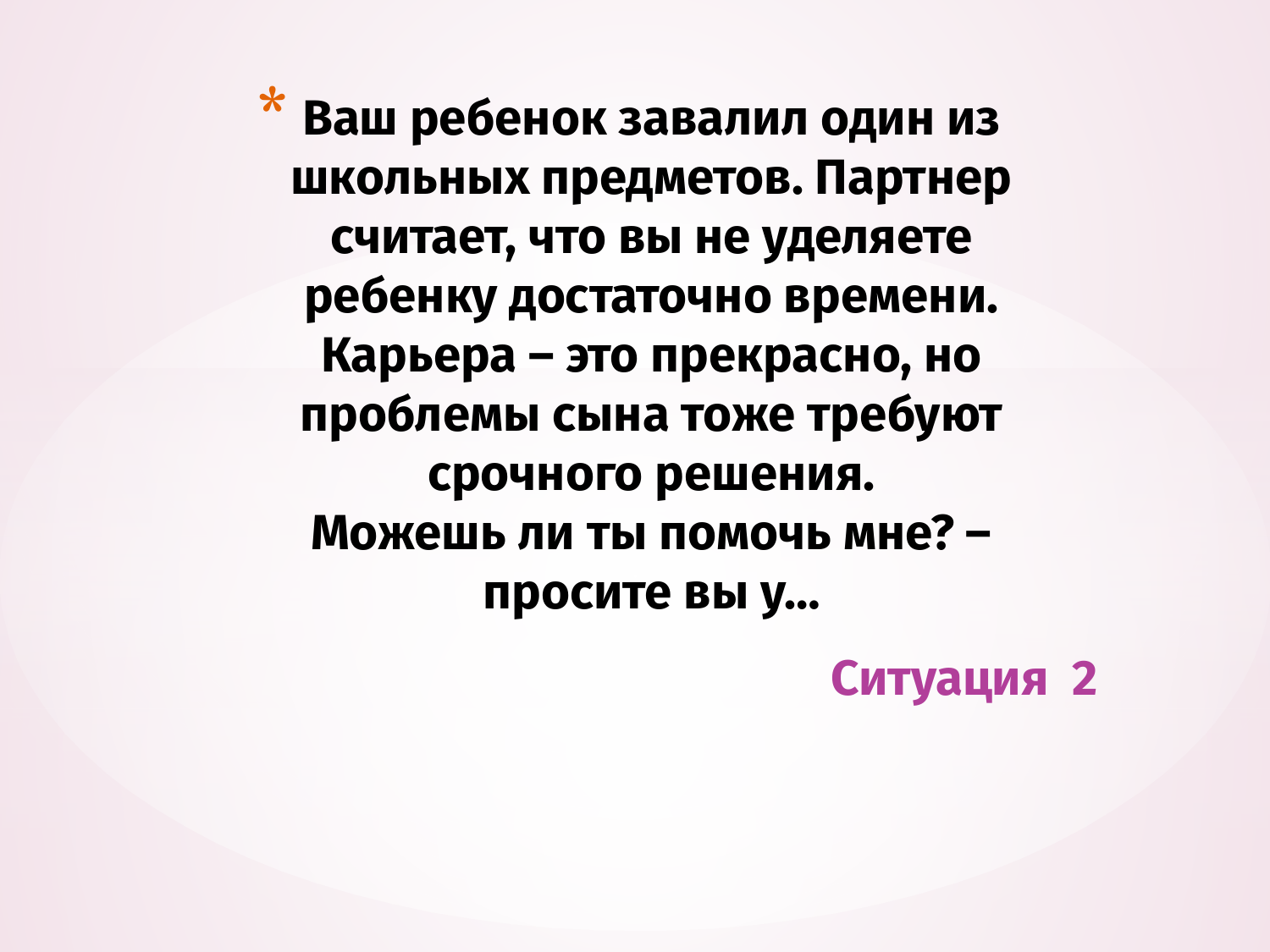

# Ваш ребенок завалил один из школьных предметов. Партнер считает, что вы не уделяете ребенку достаточно времени. Карьера – это прекрасно, но проблемы сына тоже требуют срочного решения. Можешь ли ты помочь мне? – просите вы у…
Ситуация  2